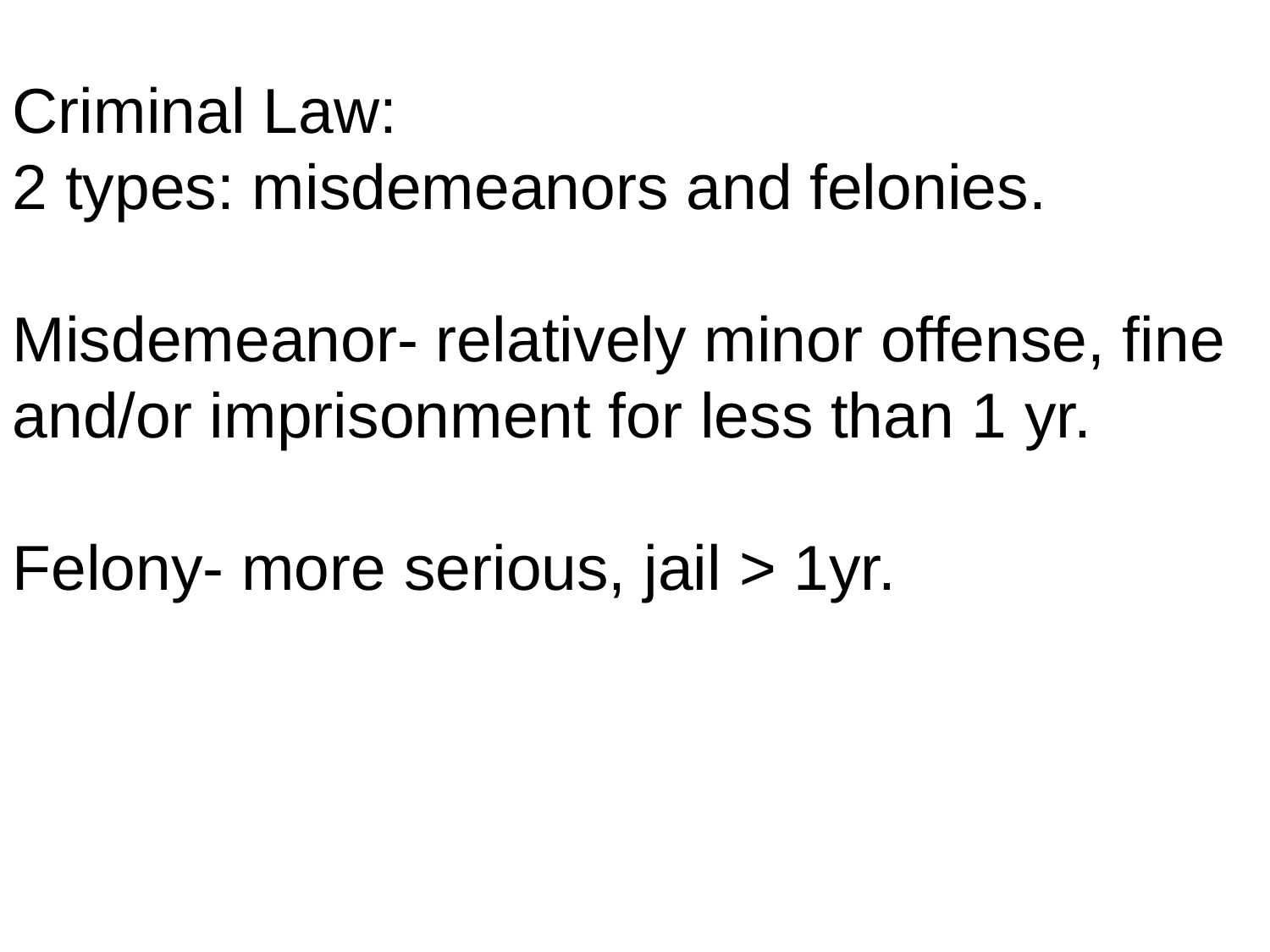

Criminal Law:
2 types: misdemeanors and felonies.

Misdemeanor- relatively minor offense, fine and/or imprisonment for less than 1 yr.

Felony- more serious, jail > 1yr.